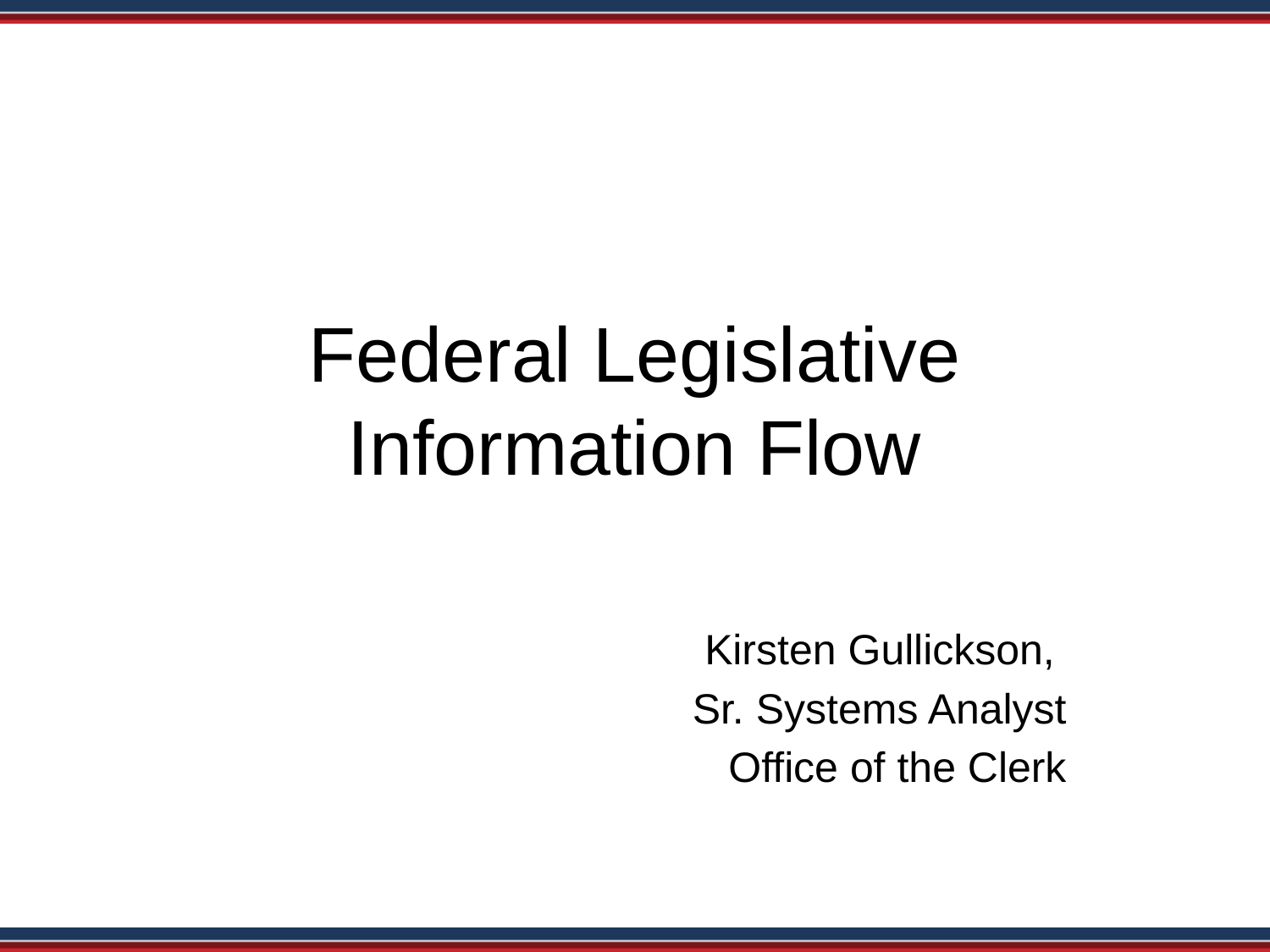

# Federal Legislative Information Flow

Kirsten Gullickson,
Sr. Systems Analyst
Office of the Clerk